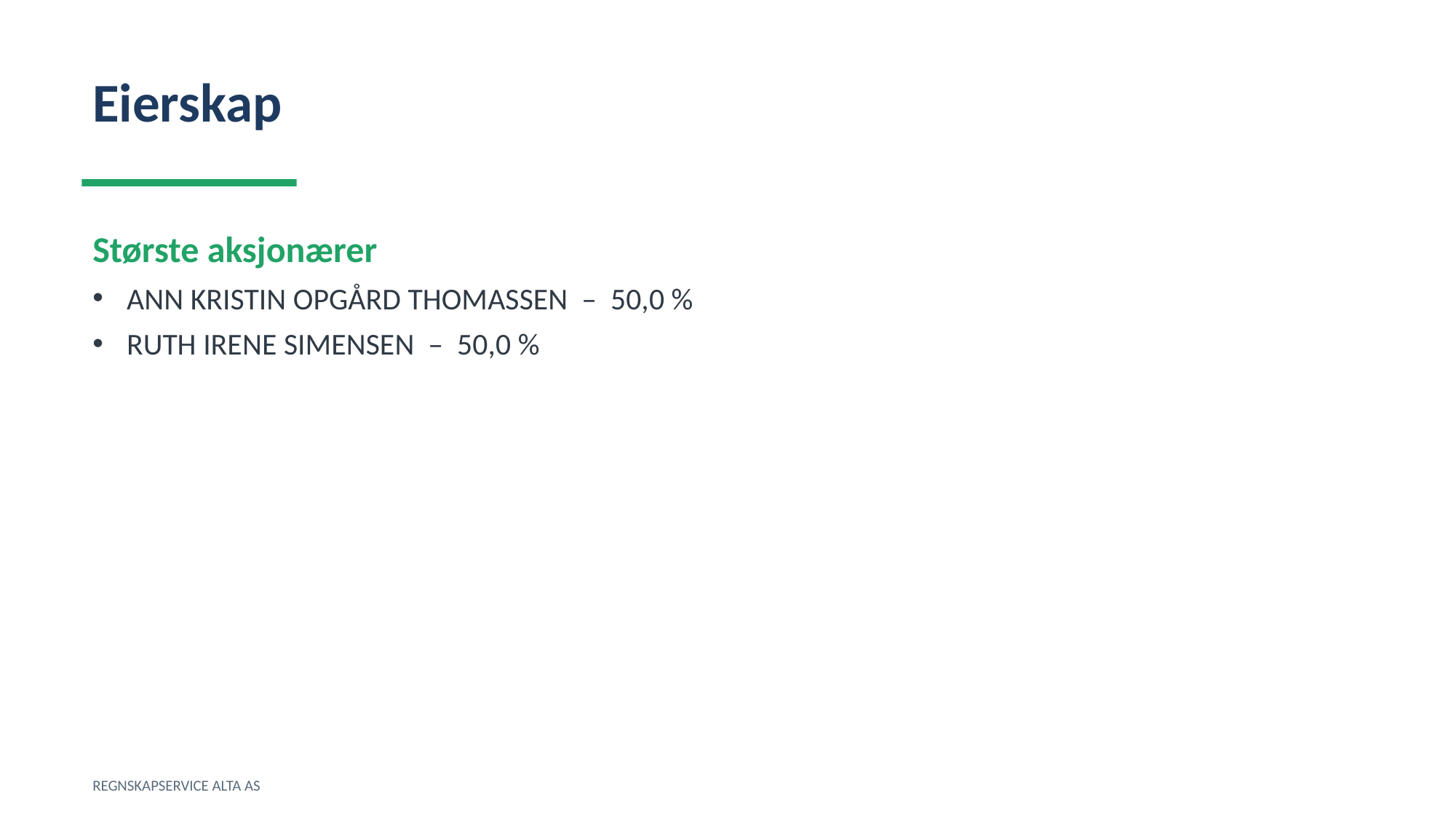

Eierskap

Største aksjonærer
ANN KRISTIN OPGÅRD THOMASSEN  –  50,0 %
RUTH IRENE SIMENSEN  –  50,0 %
REGNSKAPSERVICE ALTA AS